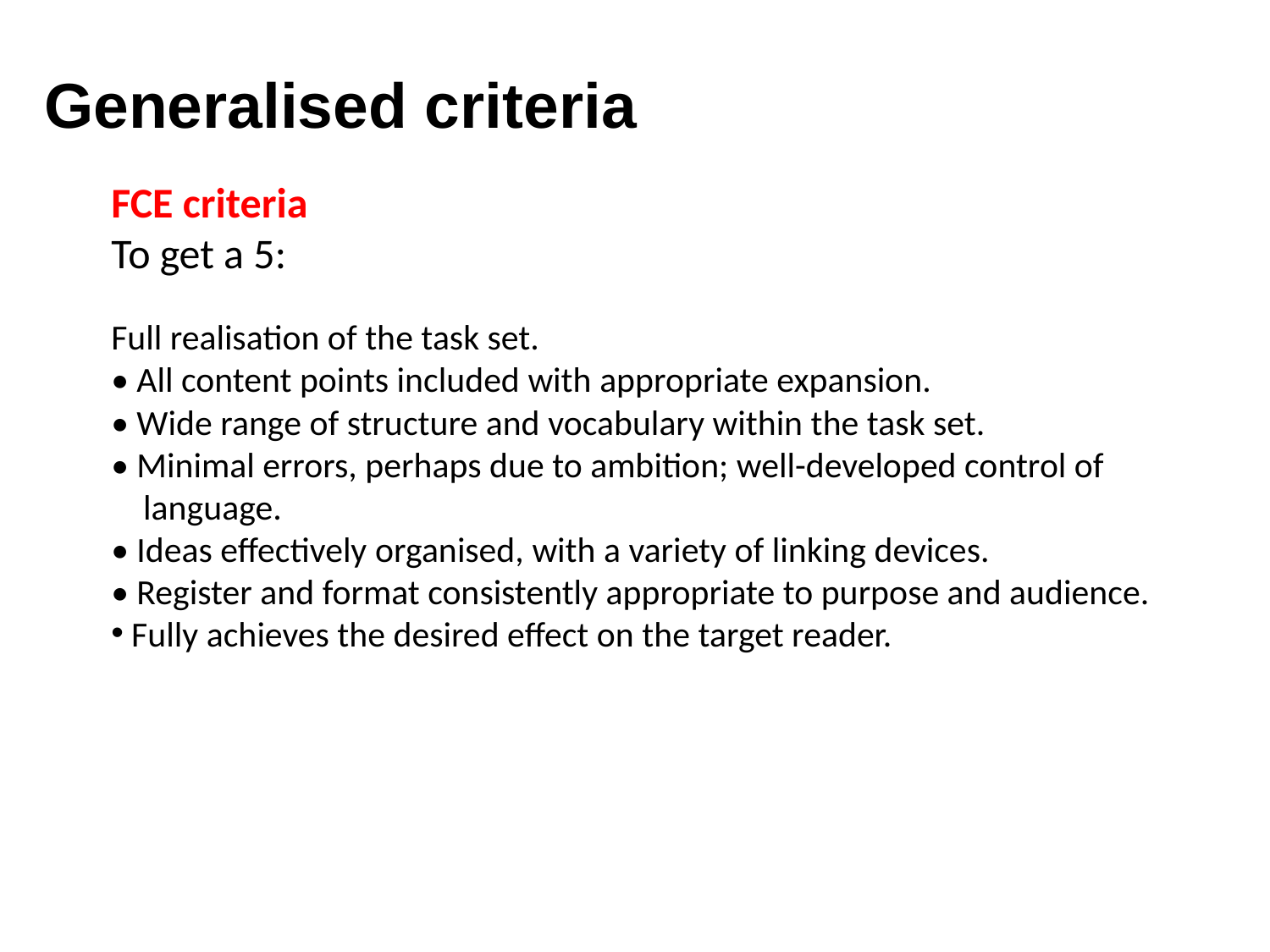

Generalised criteria
FCE criteria
To get a 5:

Full realisation of the task set.
• All content points included with appropriate expansion.
• Wide range of structure and vocabulary within the task set.
• Minimal errors, perhaps due to ambition; well-developed control of
    language.
• Ideas effectively organised, with a variety of linking devices.
• Register and format consistently appropriate to purpose and audience.
 Fully achieves the desired effect on the target reader.